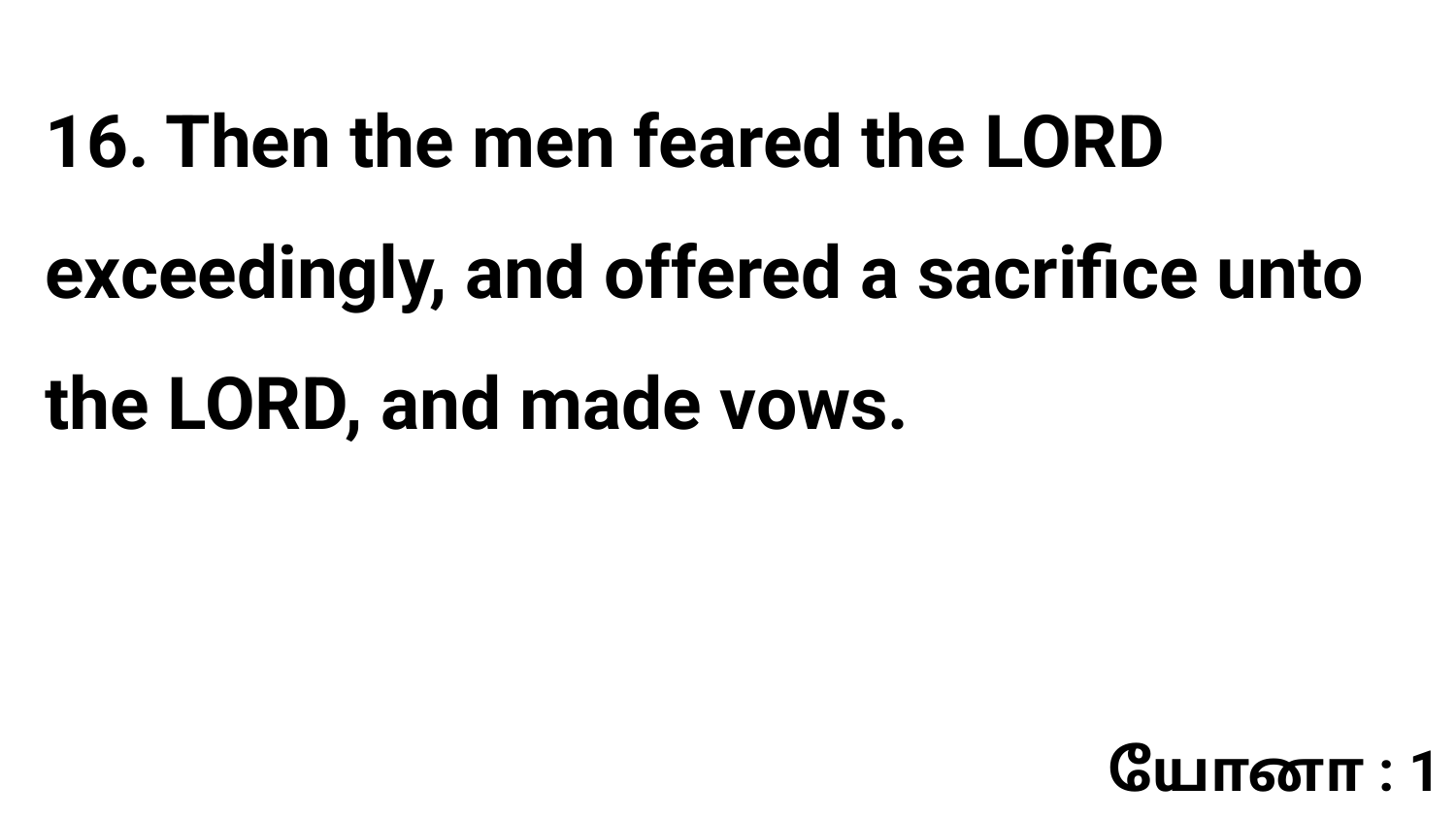

16. Then the men feared the LORD exceedingly, and offered a sacrifice unto the LORD, and made vows.
யோனா : 1